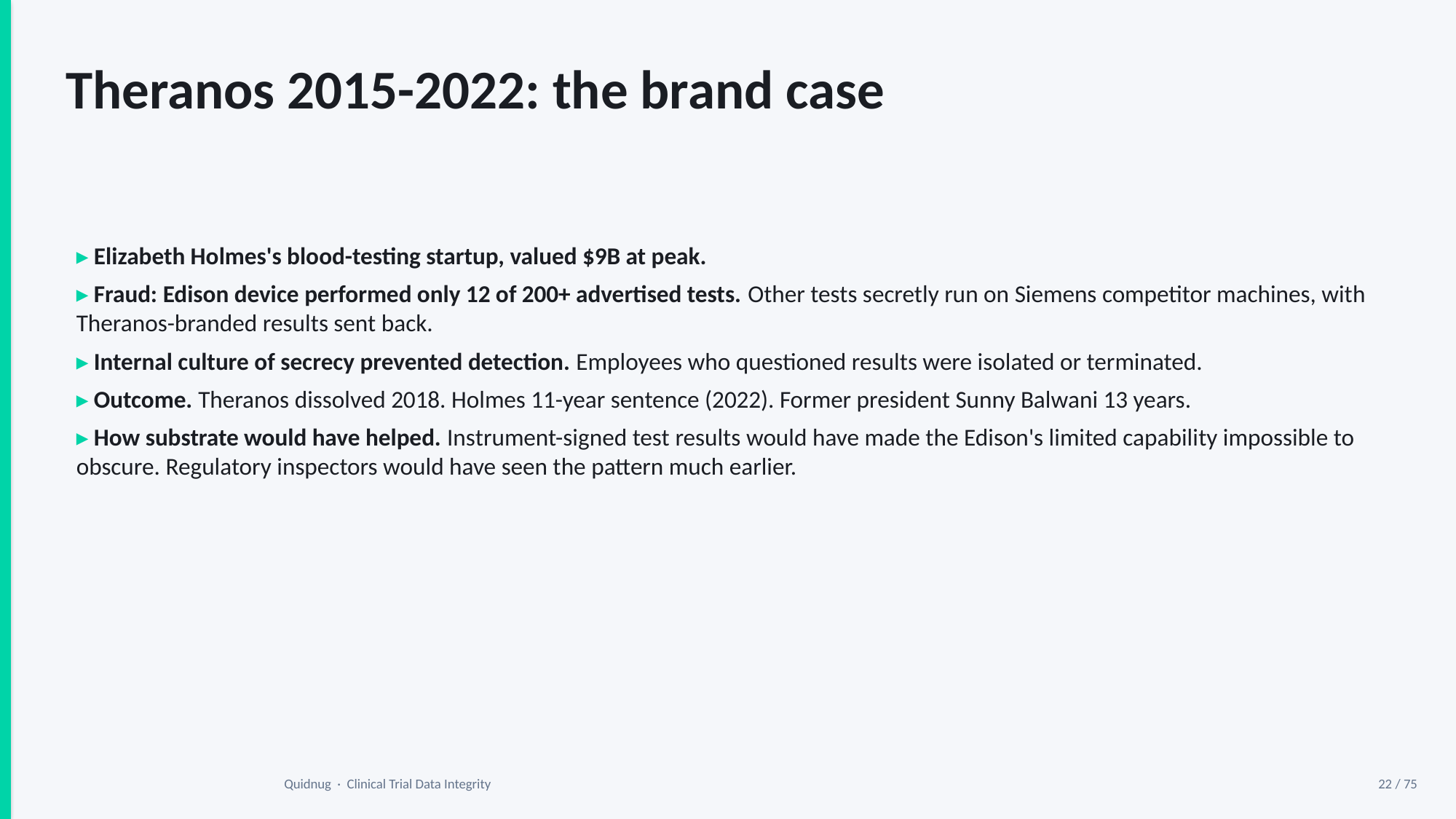

Theranos 2015-2022: the brand case
▸ Elizabeth Holmes's blood-testing startup, valued $9B at peak.
▸ Fraud: Edison device performed only 12 of 200+ advertised tests. Other tests secretly run on Siemens competitor machines, with Theranos-branded results sent back.
▸ Internal culture of secrecy prevented detection. Employees who questioned results were isolated or terminated.
▸ Outcome. Theranos dissolved 2018. Holmes 11-year sentence (2022). Former president Sunny Balwani 13 years.
▸ How substrate would have helped. Instrument-signed test results would have made the Edison's limited capability impossible to obscure. Regulatory inspectors would have seen the pattern much earlier.
Quidnug  ·  Clinical Trial Data Integrity
22 / 75